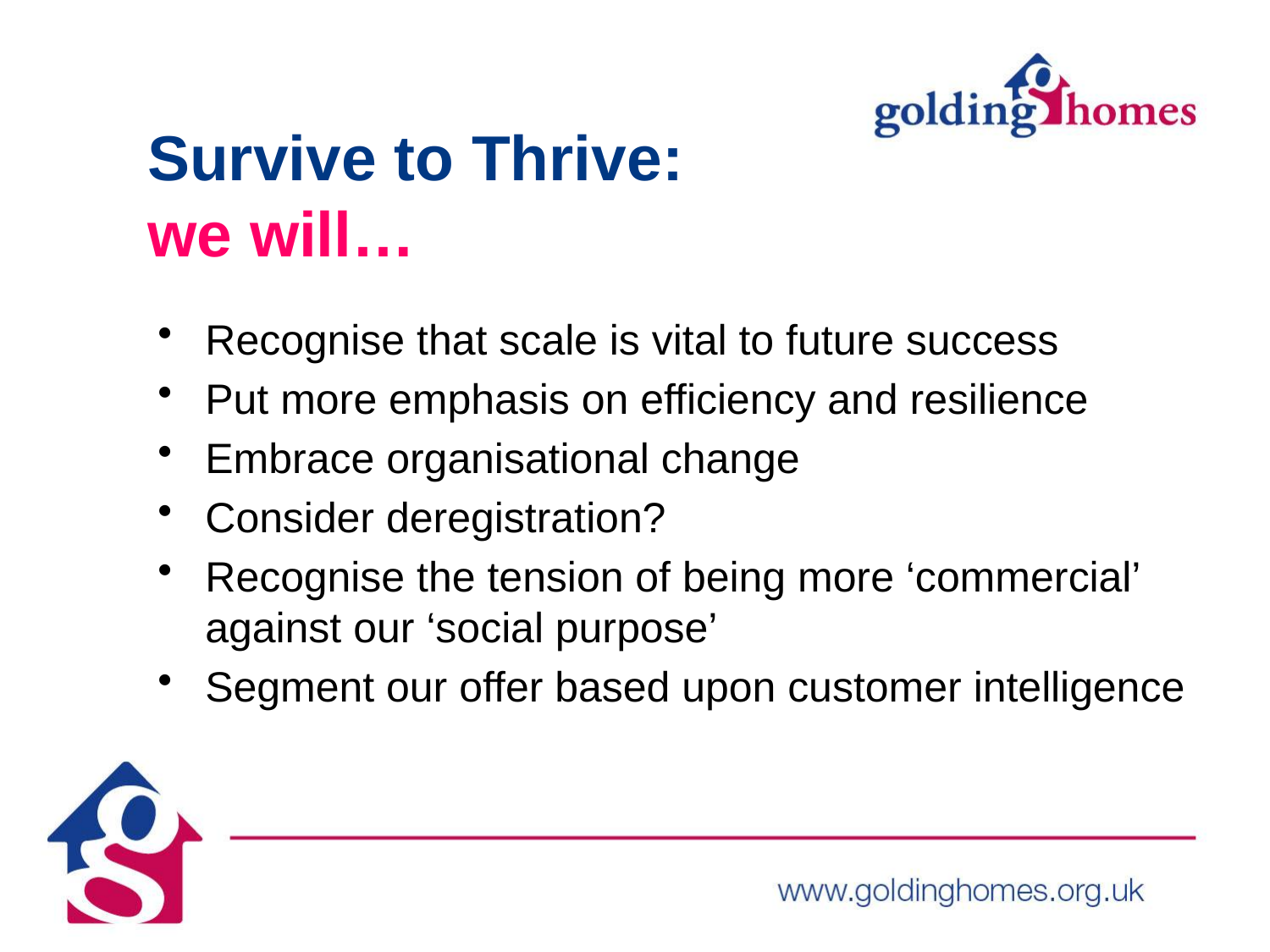

# Survive to Thrive: we will…
Recognise that scale is vital to future success
Put more emphasis on efficiency and resilience
Embrace organisational change
Consider deregistration?
Recognise the tension of being more ‘commercial’ against our ‘social purpose’
Segment our offer based upon customer intelligence